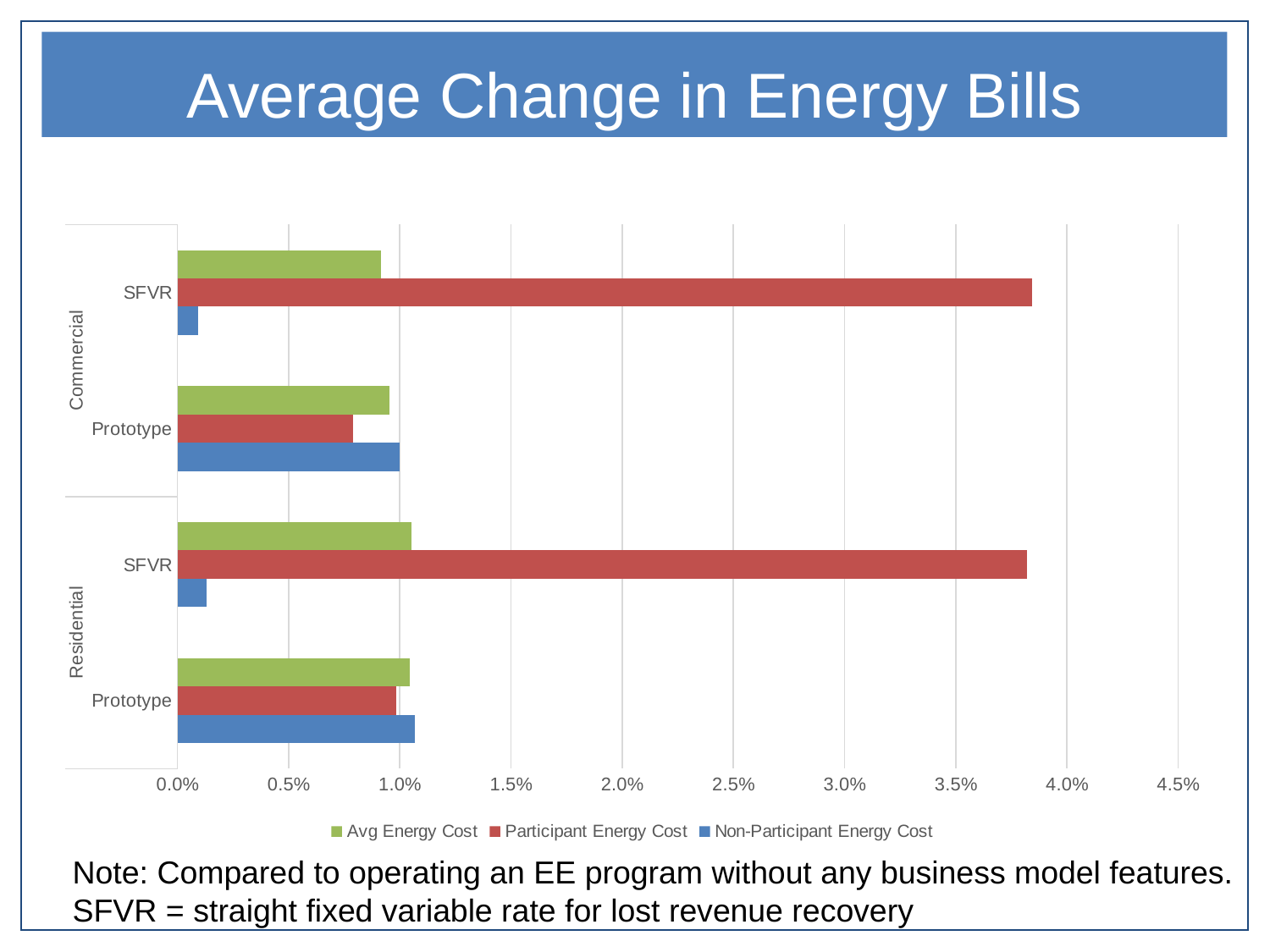

# Average Change in Energy Bills

### Chart

| Category | Non-Participant Energy Cost | Participant Energy Cost | Avg Energy Cost |
|---|---|---|---|
| Prototype | 0.0106625113620686 | 0.00984886897385135 | 0.010452409856922 |
| SFVR | 0.00132593034232538 | 0.0381920717891043 | 0.0105202917235837 |
| Prototype | 0.0100037331831201 | 0.00791496202253747 | 0.00951519233119882 |
| SFVR | 0.000912784216448461 | 0.0384209281935249 | 0.00915509612211208 |
Note: Compared to operating an EE program without any business model features.
SFVR = straight fixed variable rate for lost revenue recovery